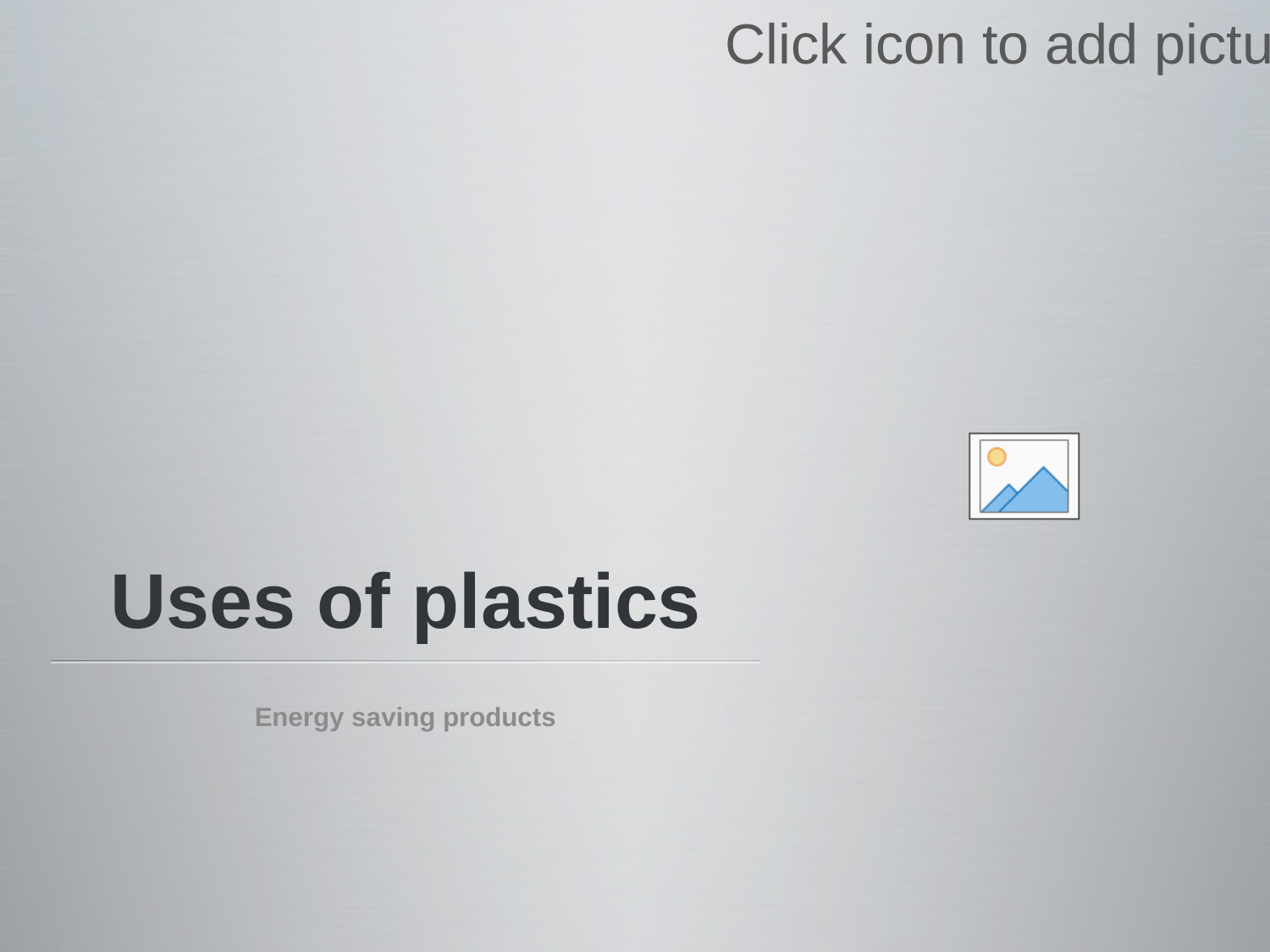

# Uses of plastics
Energy saving products